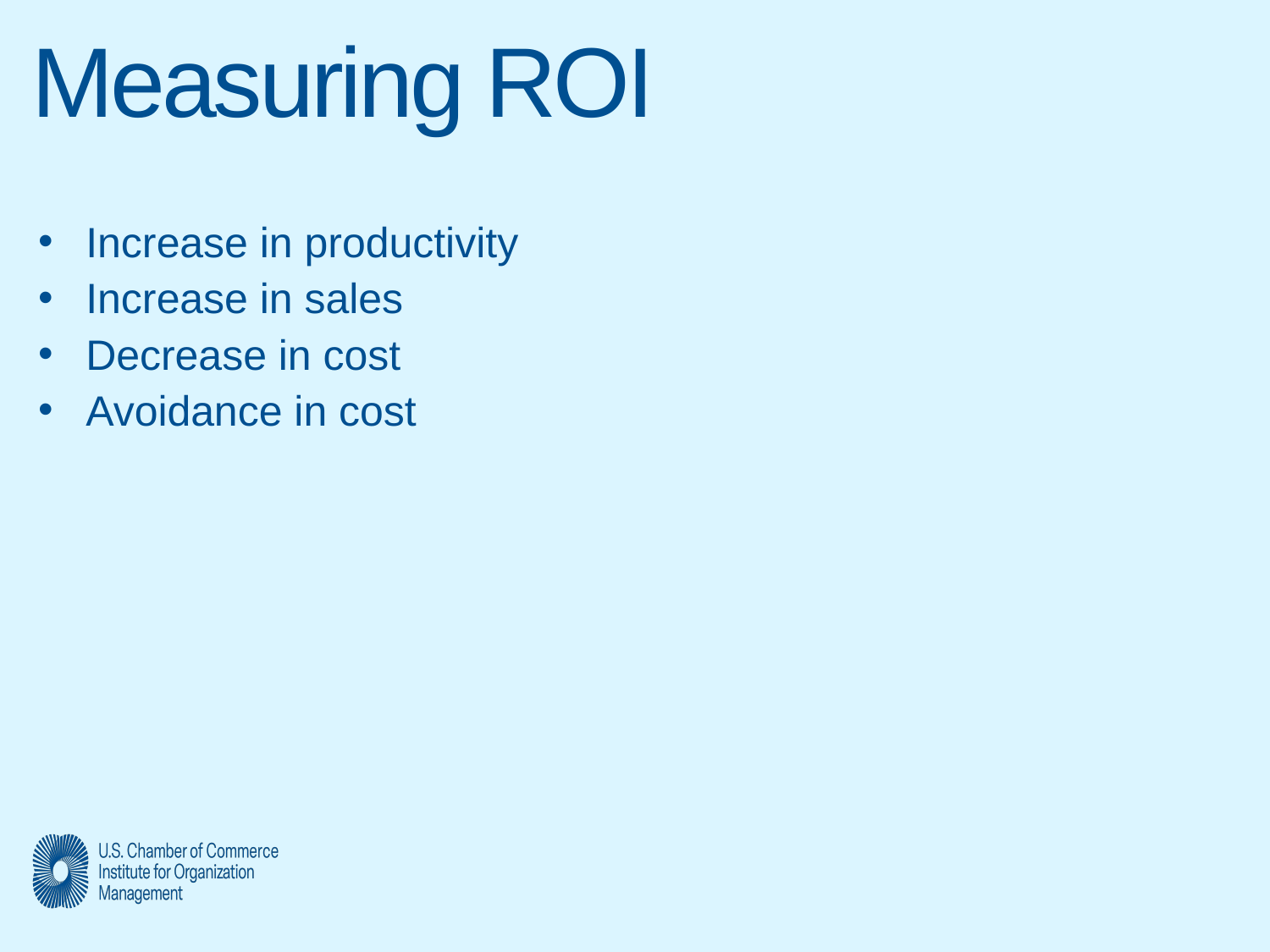

# Measuring ROI
Increase in productivity
Increase in sales
Decrease in cost
Avoidance in cost